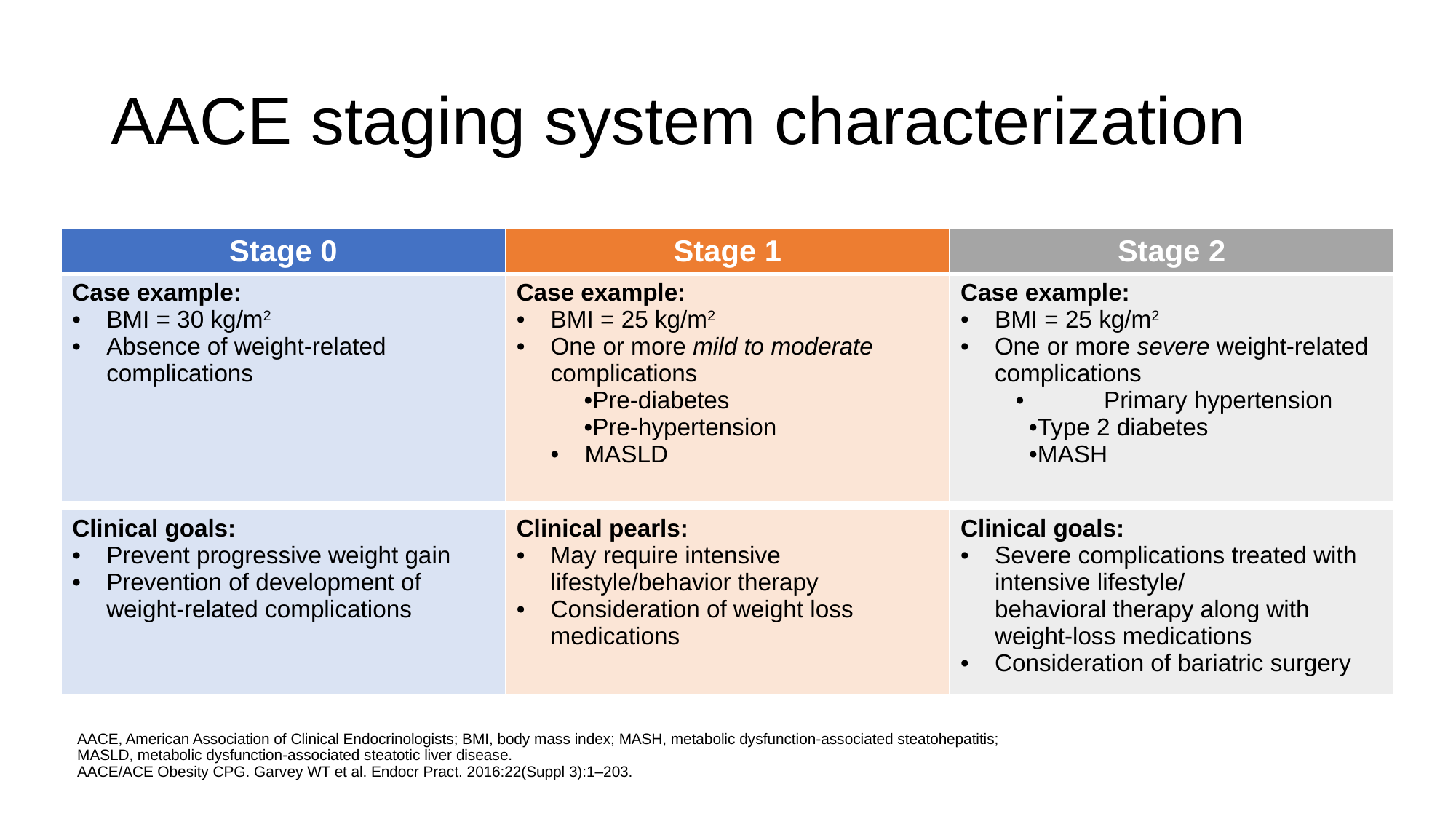

# AACE staging system characterization
| Stage 0 | Stage 1 | Stage 2 |
| --- | --- | --- |
| Case example: BMI = 30 kg/m2 Absence of weight-related complications | Case example: BMI = 25 kg/m2 One or more mild to moderate complications Pre-diabetes Pre-hypertension MASLD | Case example: BMI = 25 kg/m2 One or more severe weight-related complications Primary hypertension Type 2 diabetes MASH |
| Clinical goals: Prevent progressive weight gain Prevention of development of weight-related complications | Clinical pearls: May require intensive lifestyle/behavior therapy Consideration of weight loss medications | Clinical goals: Severe complications treated with intensive lifestyle/ behavioral therapy along with weight-loss medications Consideration of bariatric surgery |
| --- | --- | --- |
AACE, American Association of Clinical Endocrinologists; BMI, body mass index; MASH, metabolic dysfunction-associated steatohepatitis;
MASLD, metabolic dysfunction-associated steatotic liver disease.
AACE/ACE Obesity CPG. Garvey WT et al. Endocr Pract. 2016:22(Suppl 3):1–203.